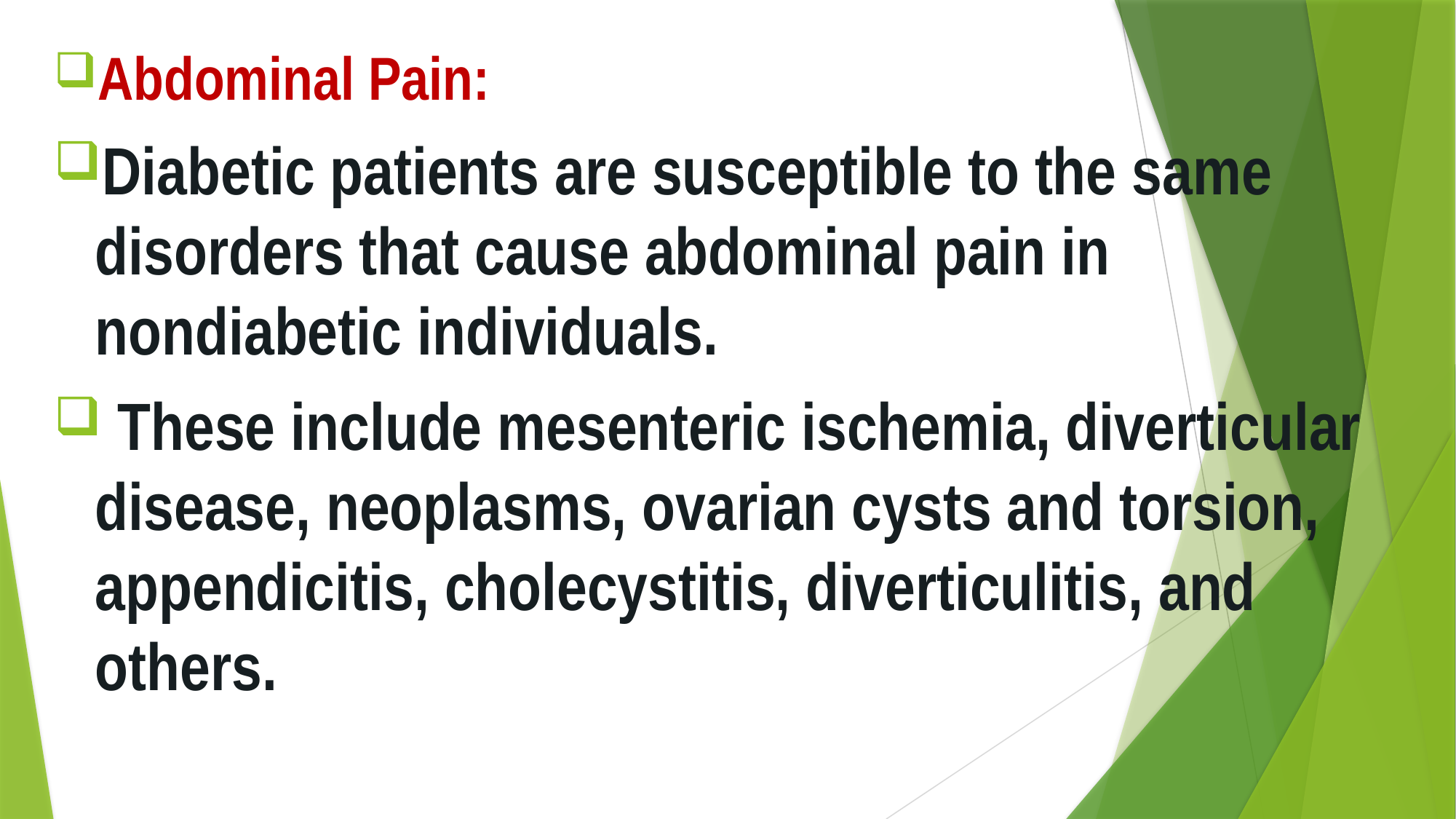

Abdominal Pain:
Diabetic patients are susceptible to the same disorders that cause abdominal pain in nondiabetic individuals.
 These include mesenteric ischemia, diverticular disease, neoplasms, ovarian cysts and torsion, appendicitis, cholecystitis, diverticulitis, and others.